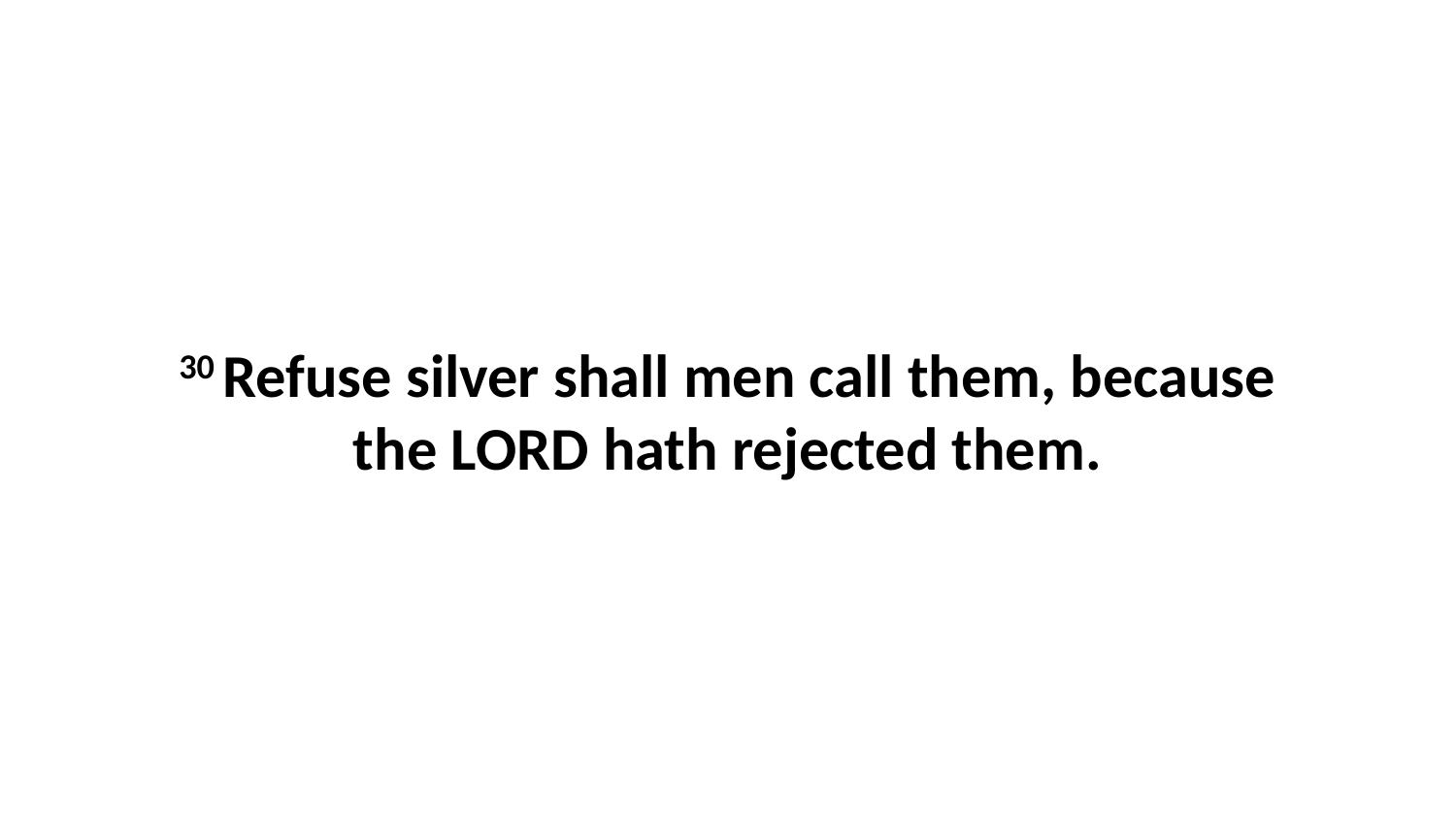

30 Refuse silver shall men call them, because the LORD hath rejected them.